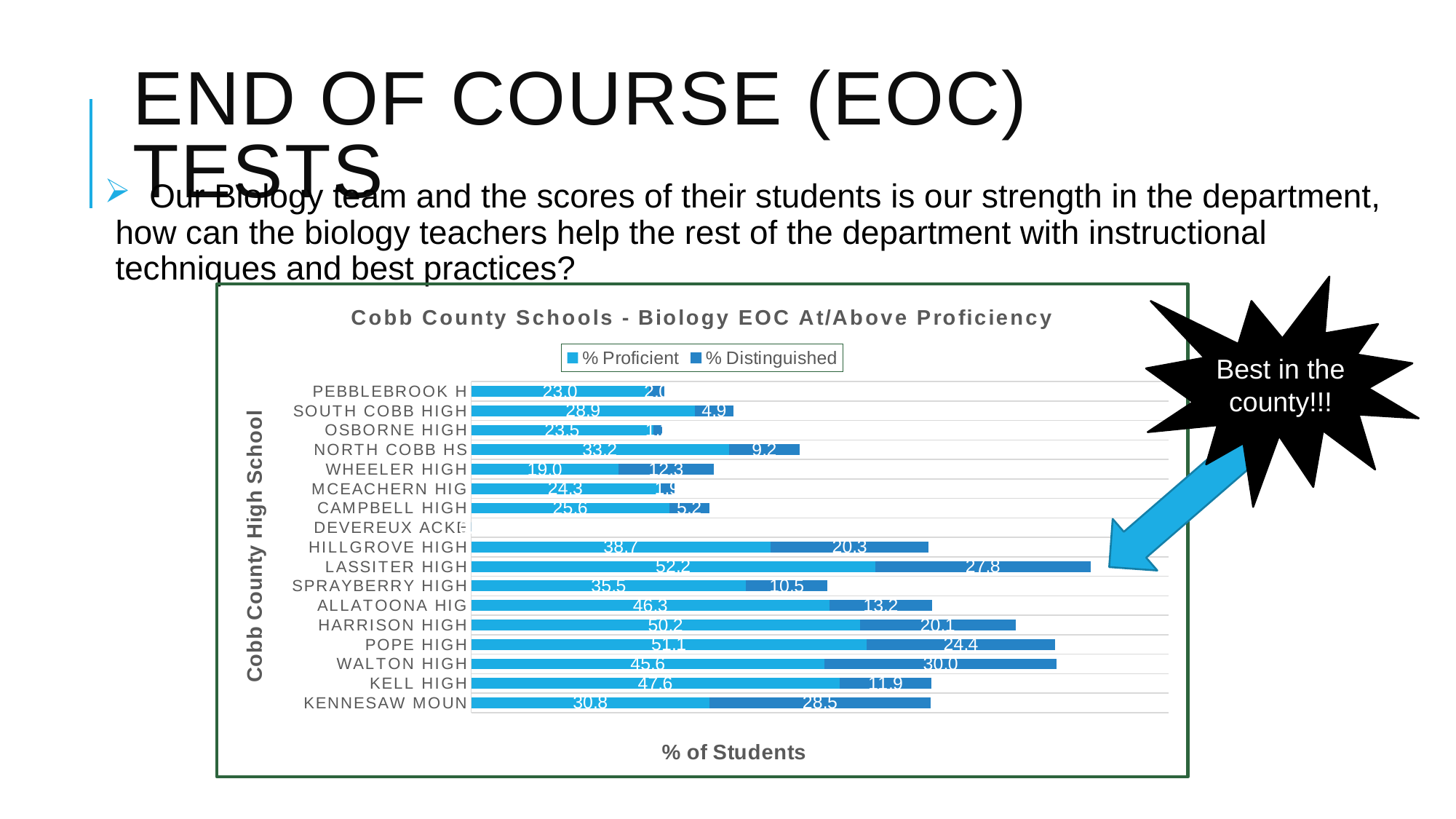

# End of course (EOC) tests
  Our Biology team and the scores of their students is our strength in the department, how can the biology teachers help the rest of the department with instructional techniques and best practices?
Best in the county!!!

### Chart: Cobb County Schools - Biology EOC At/Above Proficiency

| Category | % Proficient | % Distinguished |
|---|---|---|
| KENNESAW MOUN | 30.794701986754966 | 28.47682119205298 |
| KELL HIGH | 47.5609756097561 | 11.890243902439025 |
| WALTON HIGH | 45.6140350877193 | 29.970760233918128 |
| POPE HIGH | 51.05386416861827 | 24.355971896955502 |
| HARRISON HIGH | 50.19305019305019 | 20.077220077220076 |
| ALLATOONA HIG | 46.28099173553719 | 13.223140495867769 |
| SPRAYBERRY HIGH | 35.5 | 10.5 |
| LASSITER HIGH | 52.16606498194946 | 27.79783393501805 |
| HILLGROVE HIGH | 38.68852459016394 | 20.327868852459016 |
| DEVEREUX ACKE | 0.0 | 0.0 |
| CAMPBELL HIGH | 25.566343042071196 | 5.17799352750809 |
| MCEACHERN HIG | 24.334600760456272 | 1.9011406844106464 |
| WHEELER HIGH | 19.014084507042252 | 12.32394366197183 |
| NORTH COBB HS | 33.248081841432224 | 9.207161125319693 |
| OSBORNE HIGH | 23.481781376518217 | 1.214574898785425 |
| SOUTH COBB HIGH | 28.897338403041825 | 4.942965779467681 |
| PEBBLEBROOK H | 22.950819672131146 | 1.9672131147540983 |